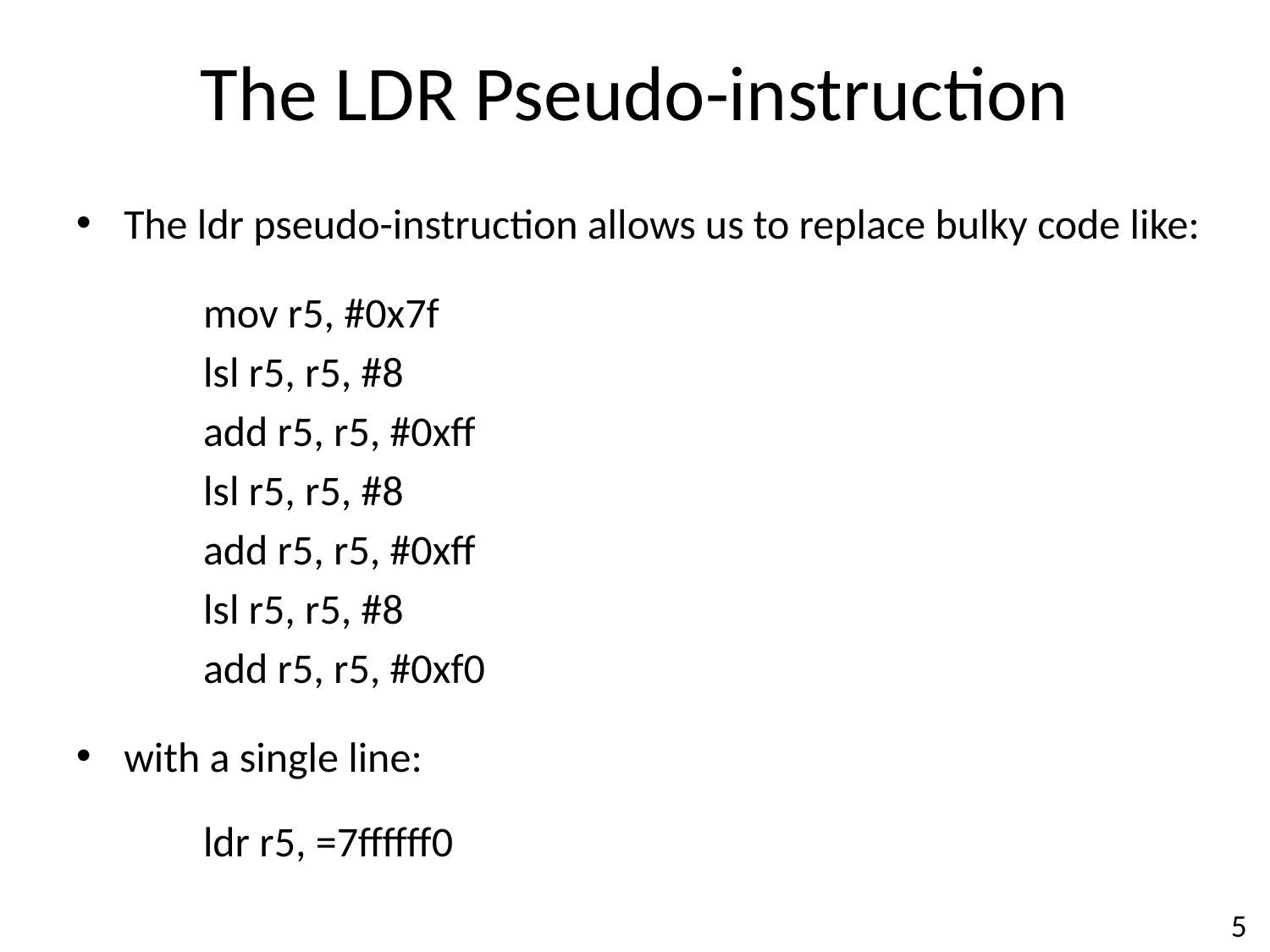

# The LDR Pseudo-instruction
The ldr pseudo-instruction allows us to replace bulky code like:

	mov r5, #0x7f
	lsl r5, r5, #8
	add r5, r5, #0xff
	lsl r5, r5, #8
	add r5, r5, #0xff
	lsl r5, r5, #8
	add r5, r5, #0xf0

with a single line:
	ldr r5, =7ffffff0
5